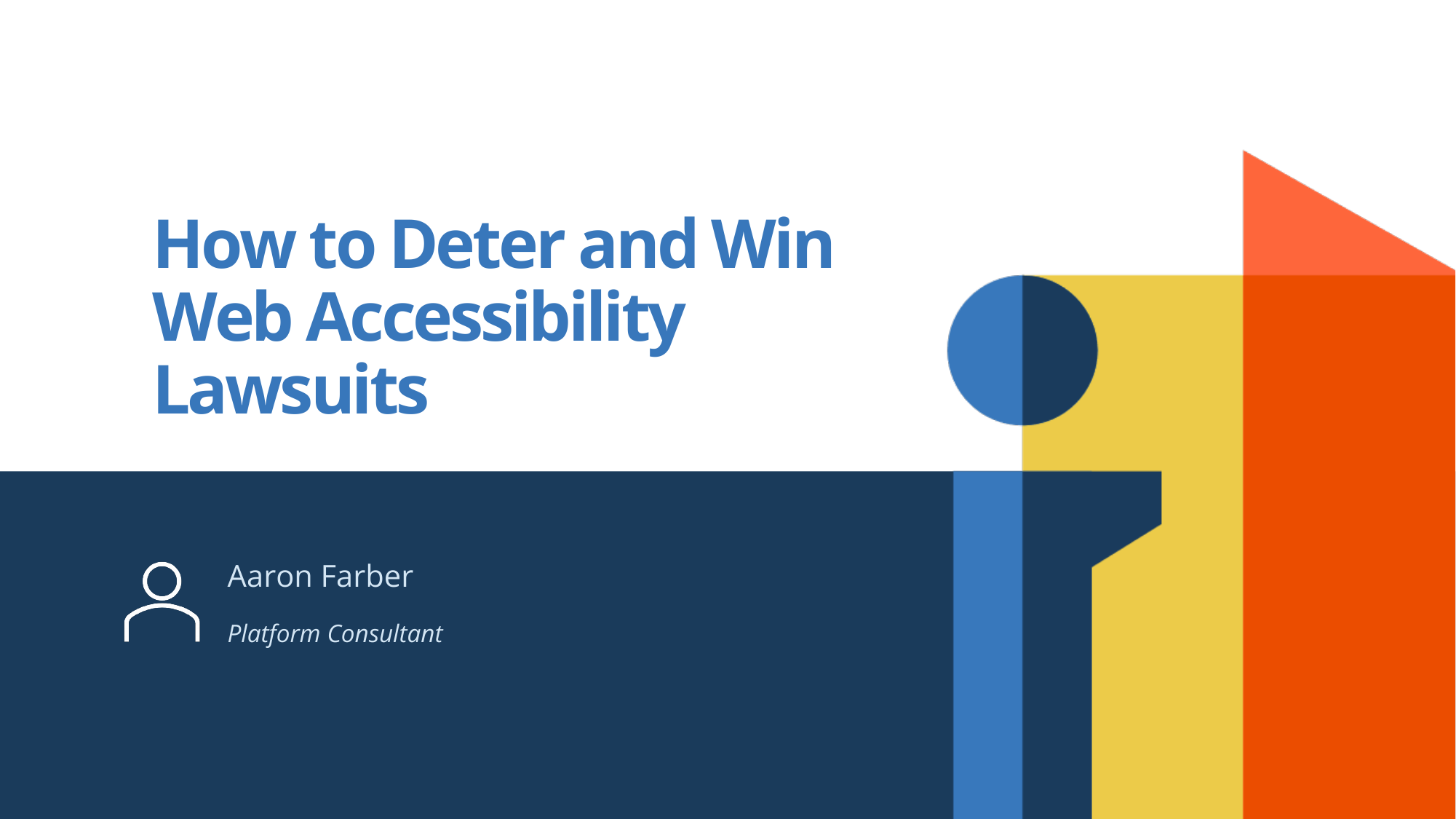

# How to Deter and Win Web Accessibility Lawsuits
Aaron Farber
Platform Consultant